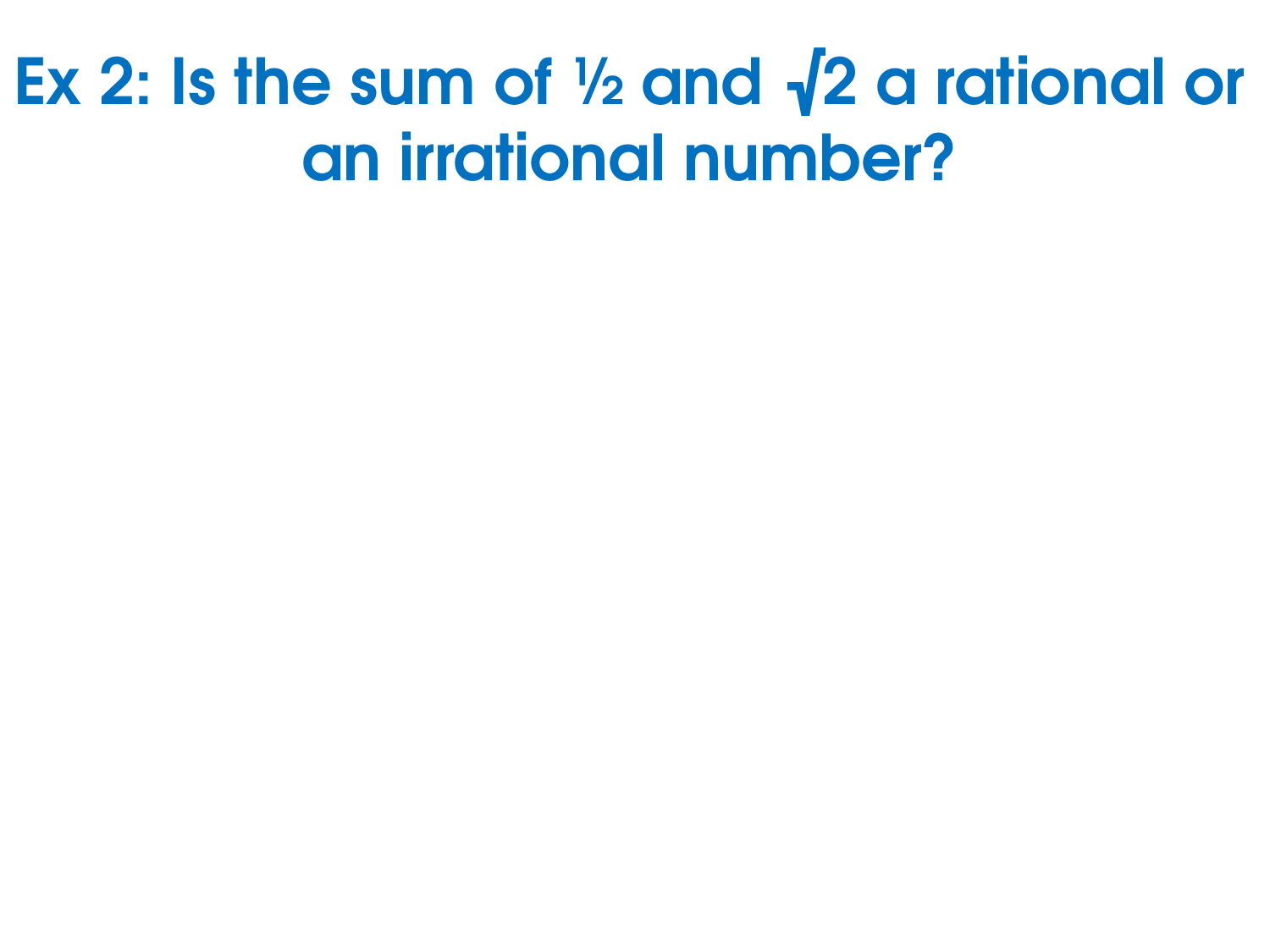

# Ex 2: Is the sum of ½ and √2 a rational or an irrational number?